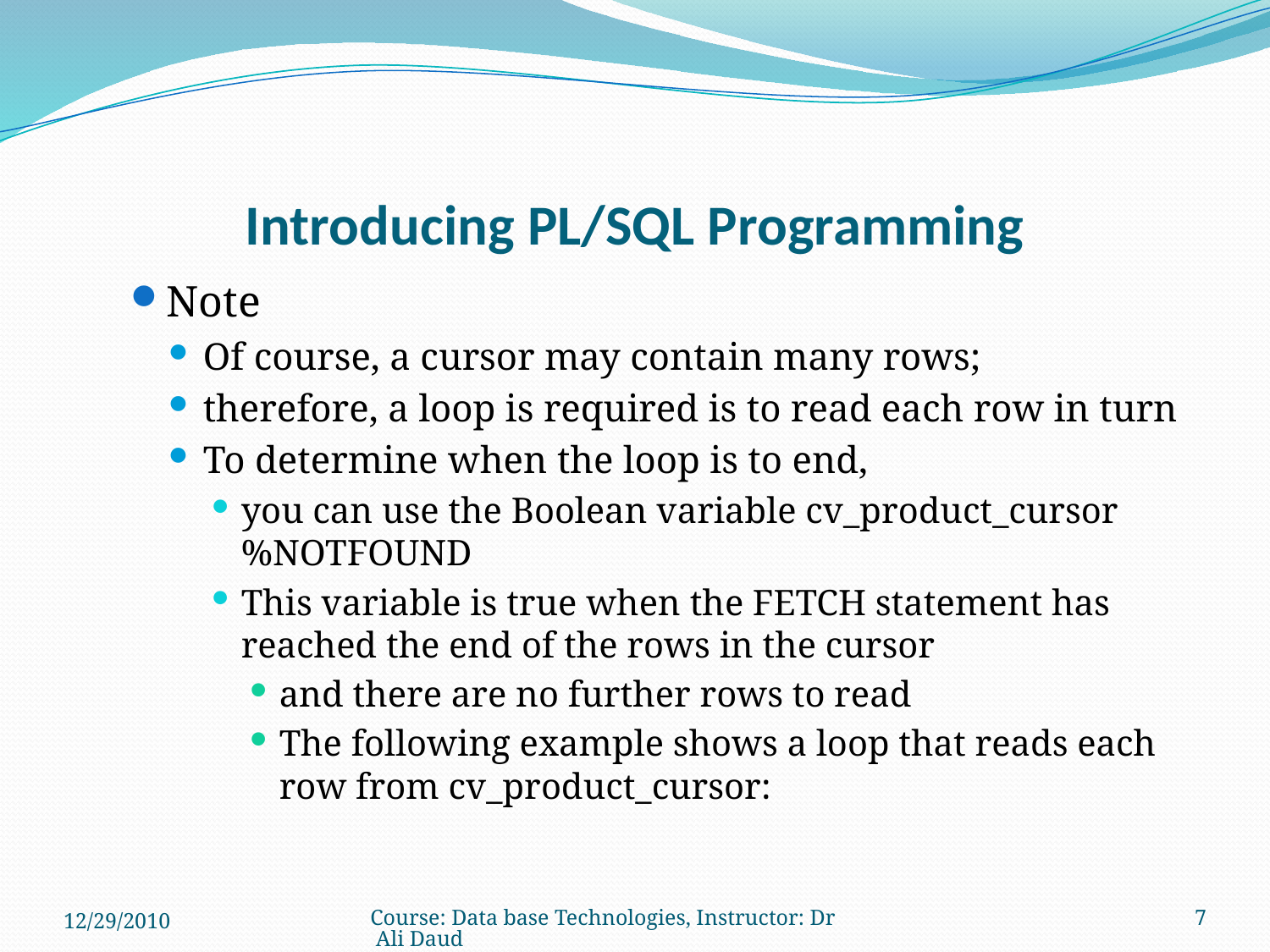

# Introducing PL/SQL Programming
Note
Of course, a cursor may contain many rows;
therefore, a loop is required is to read each row in turn
To determine when the loop is to end,
you can use the Boolean variable cv_product_cursor%NOTFOUND
This variable is true when the FETCH statement has reached the end of the rows in the cursor
and there are no further rows to read
The following example shows a loop that reads each row from cv_product_cursor:

12/29/2010
Course: Data base Technologies, Instructor: Dr Ali Daud
7